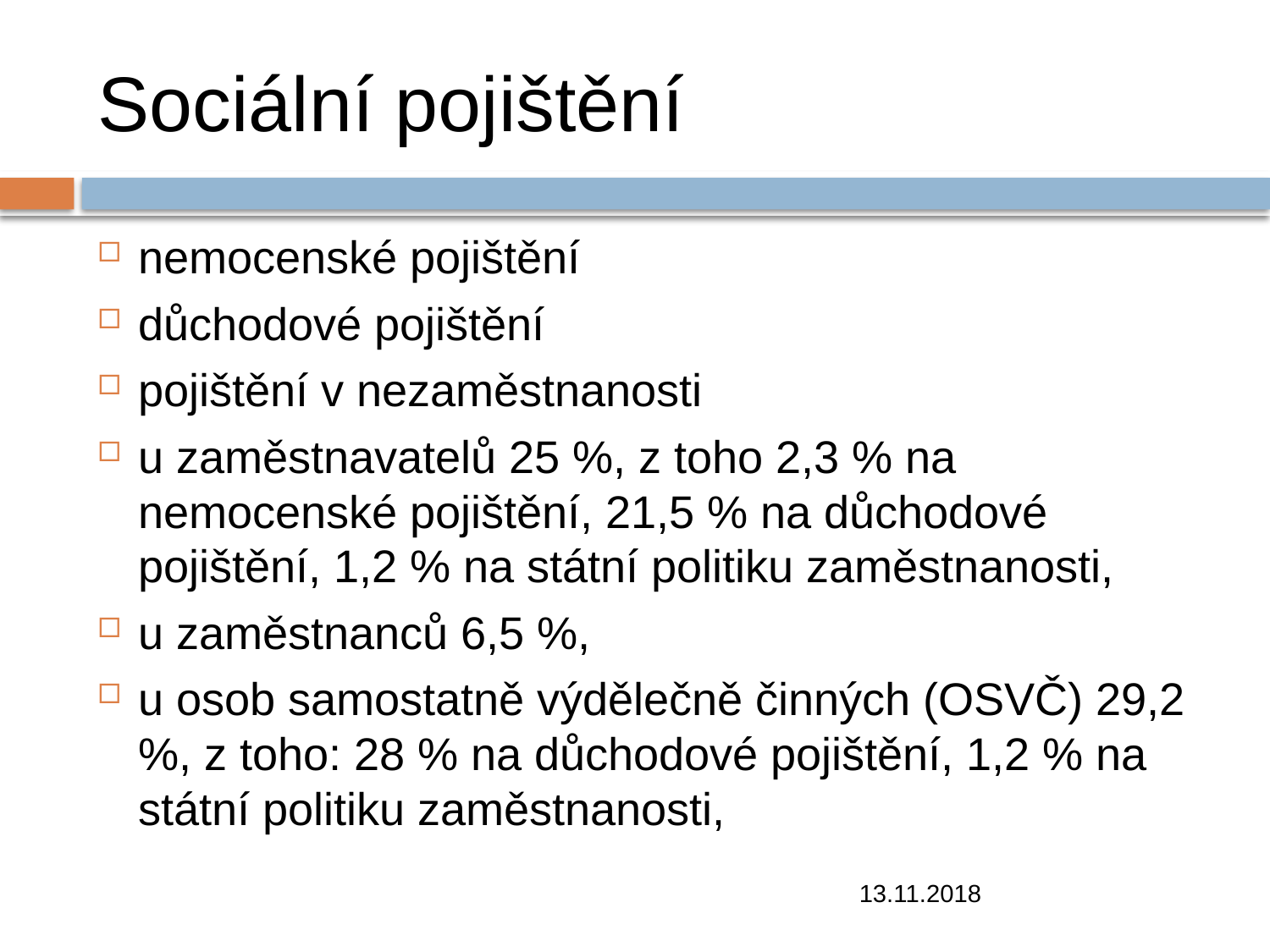

# Sociální pojištění
nemocenské pojištění
důchodové pojištění
pojištění v nezaměstnanosti
u zaměstnavatelů 25 %, z toho 2,3 % na nemocenské pojištění, 21,5 % na důchodové pojištění, 1,2 % na státní politiku zaměstnanosti,
u zaměstnanců 6,5 %,
u osob samostatně výdělečně činných (OSVČ) 29,2 %, z toho: 28 % na důchodové pojištění, 1,2 % na státní politiku zaměstnanosti,
13.11.2018